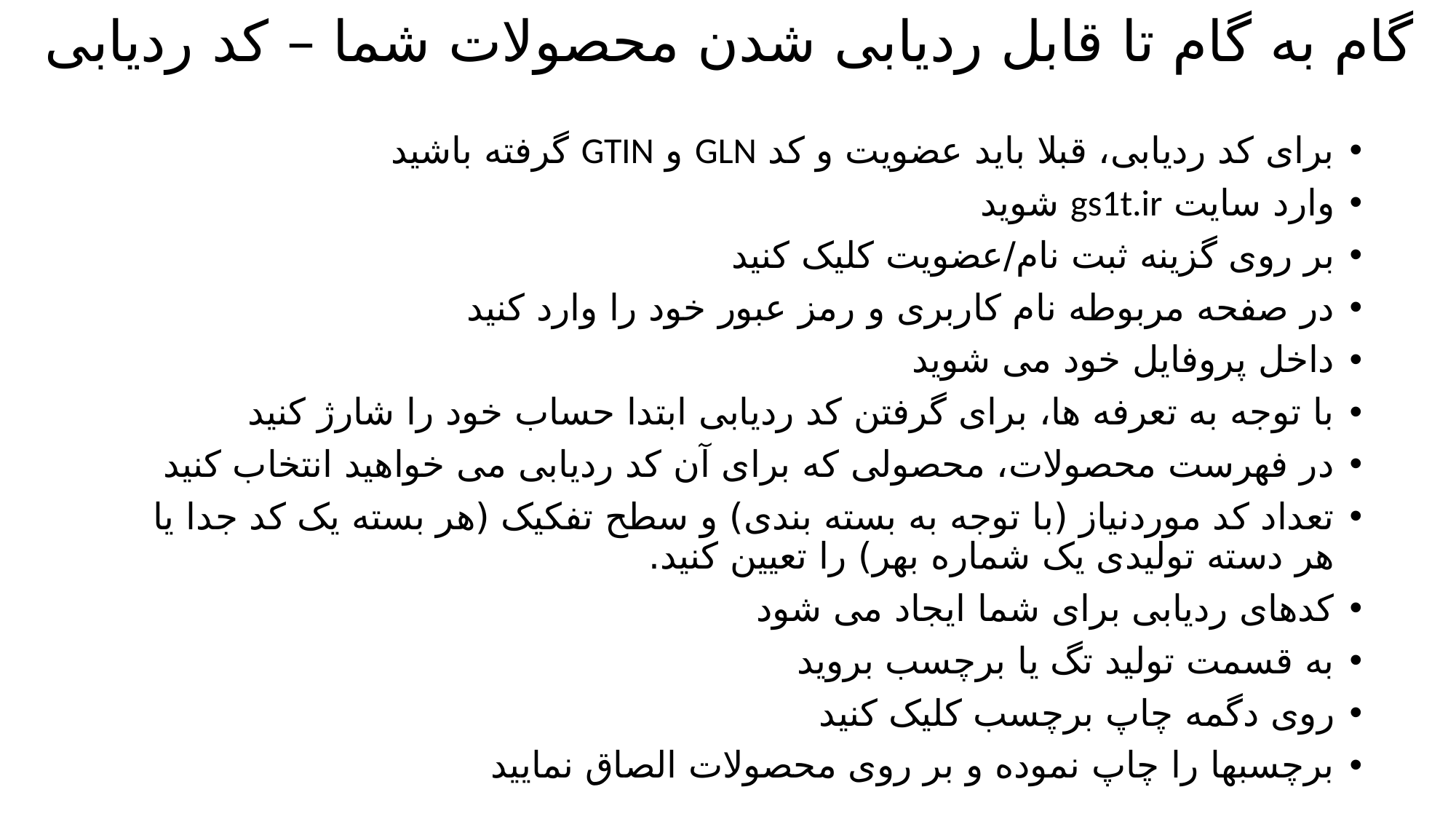

# گام به گام تا قابل ردیابی شدن محصولات شما – کد ردیابی
برای کد ردیابی، قبلا باید عضویت و کد GLN و GTIN گرفته باشید
وارد سایت gs1t.ir شوید
بر روی گزینه ثبت نام/عضویت کلیک کنید
در صفحه مربوطه نام کاربری و رمز عبور خود را وارد کنید
داخل پروفایل خود می شوید
با توجه به تعرفه ها، برای گرفتن کد ردیابی ابتدا حساب خود را شارژ کنید
در فهرست محصولات، محصولی که برای آن کد ردیابی می خواهید انتخاب کنید
تعداد کد موردنیاز (با توجه به بسته بندی) و سطح تفکیک (هر بسته یک کد جدا یا هر دسته تولیدی یک شماره بهر) را تعیین کنید.
کدهای ردیابی برای شما ایجاد می شود
به قسمت تولید تگ یا برچسب بروید
روی دگمه چاپ برچسب کلیک کنید
برچسبها را چاپ نموده و بر روی محصولات الصاق نمایید